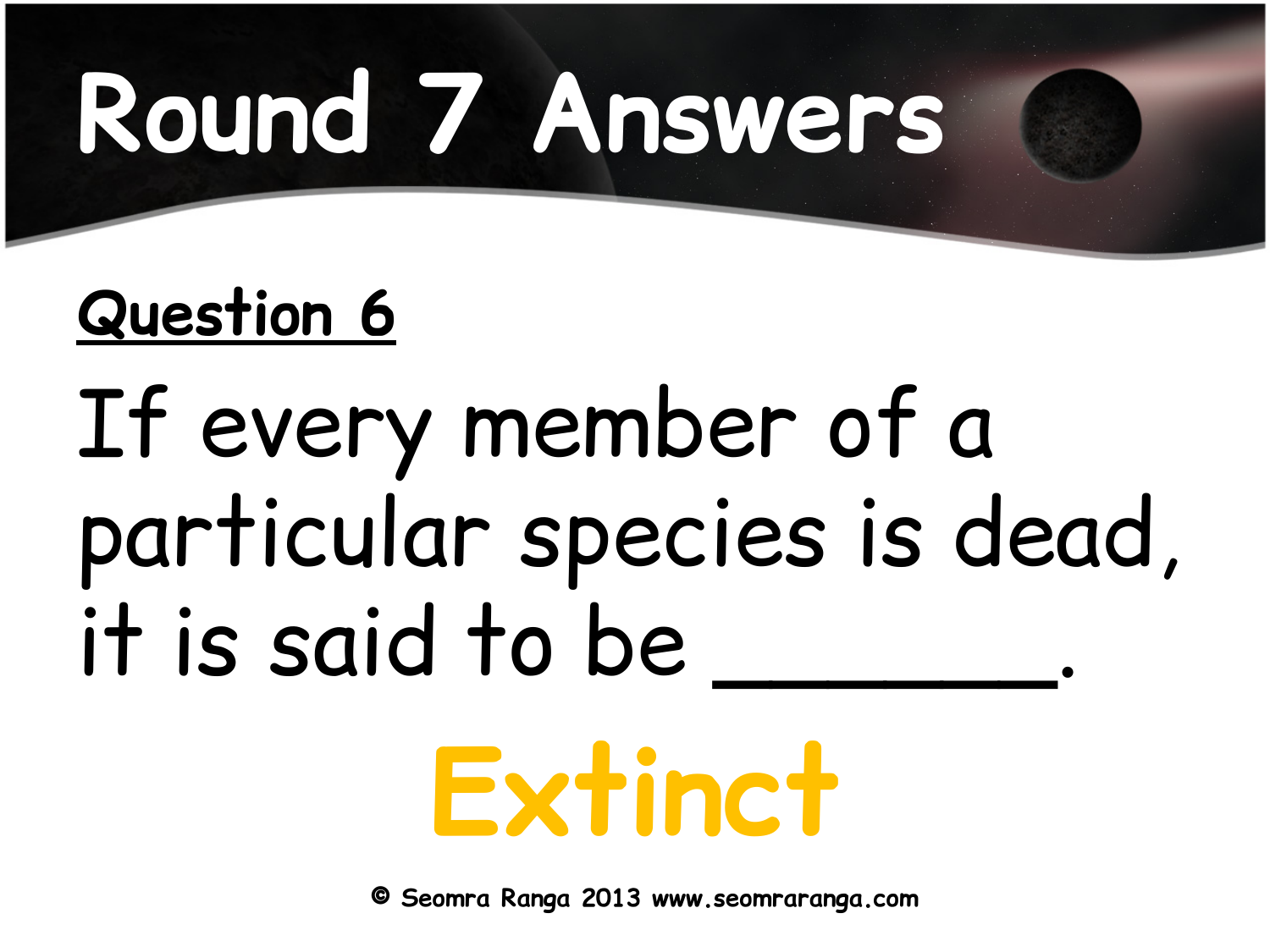

# Round 7 Answers
Question 6
If every member of a particular species is dead, it is said to be ______.
Extinct
© Seomra Ranga 2013 www.seomraranga.com